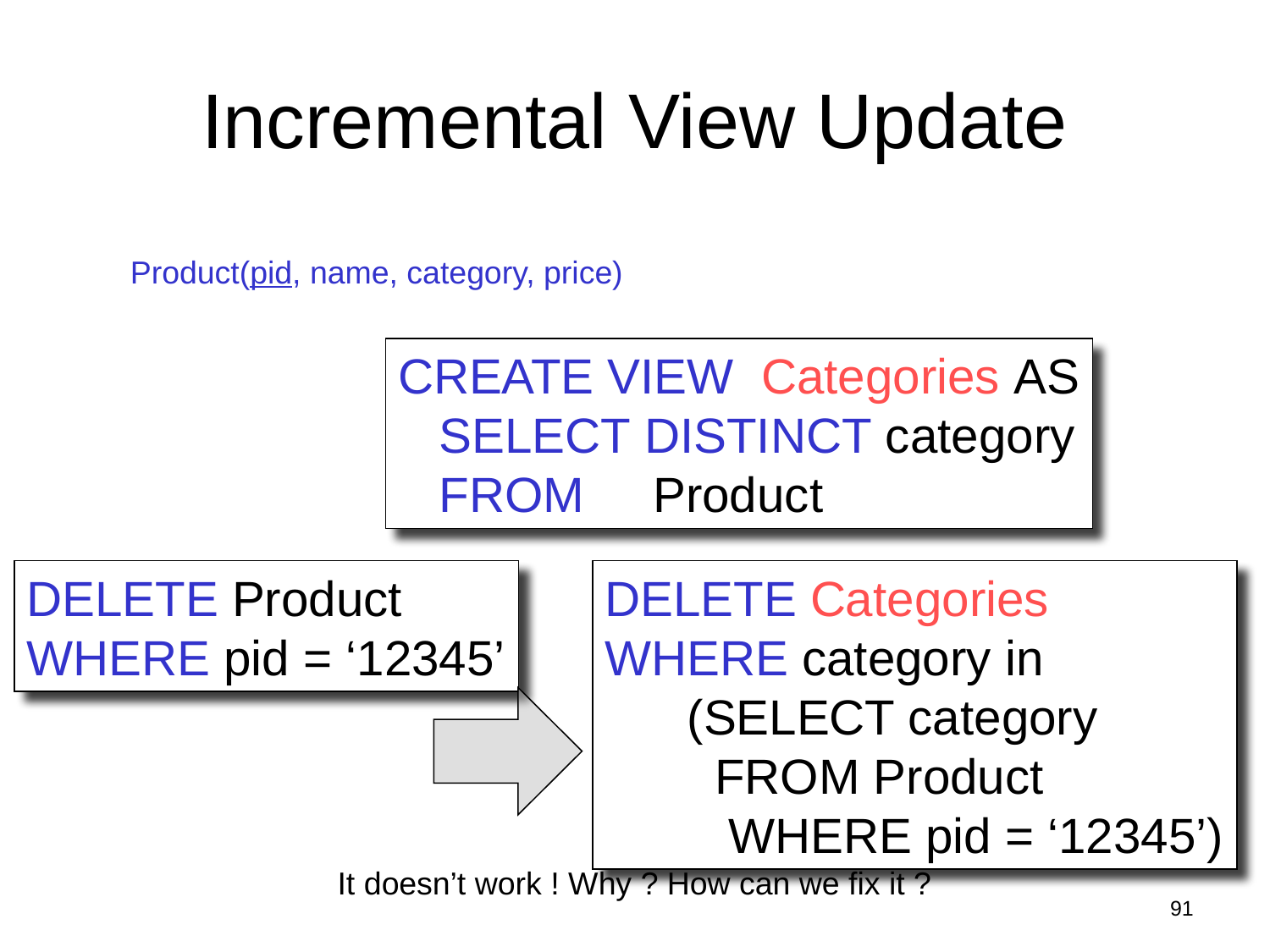

# Incremental View Update
Product(pid, name, category, price)
CREATE VIEW  Categories AS
   SELECT DISTINCT category
   FROM     Product
DELETE Product
WHERE pid = ‘12345’
DELETE Categories
WHERE category in
      (SELECT category
        FROM Product
         WHERE pid = ‘12345’)

It doesn’t work ! Why ? How can we fix it ?
91